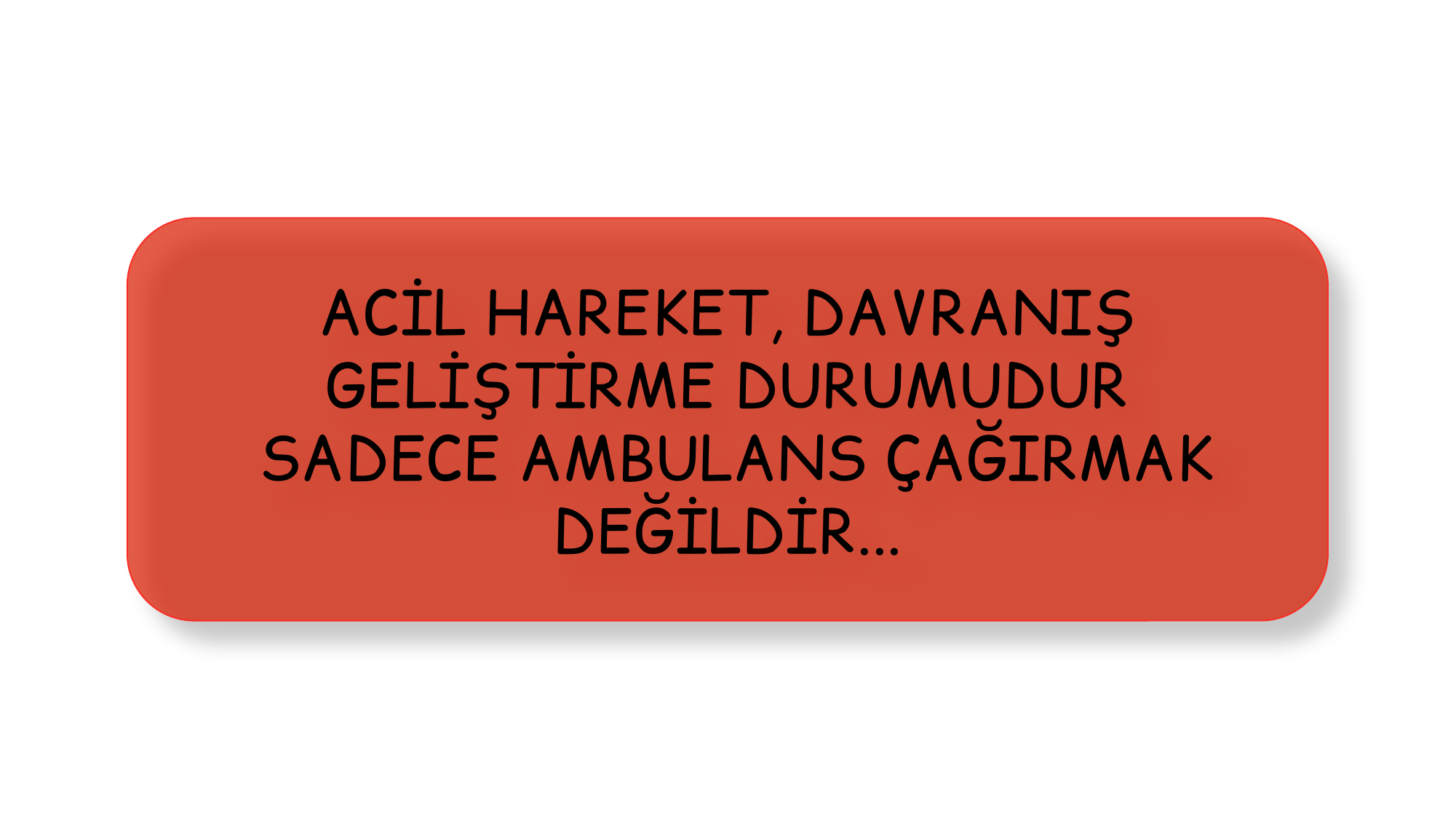

#
ACİL HAREKET, DAVRANIŞ GELİŞTİRME DURUMUDUR
 SADECE AMBULANS ÇAĞIRMAK DEĞİLDİR...